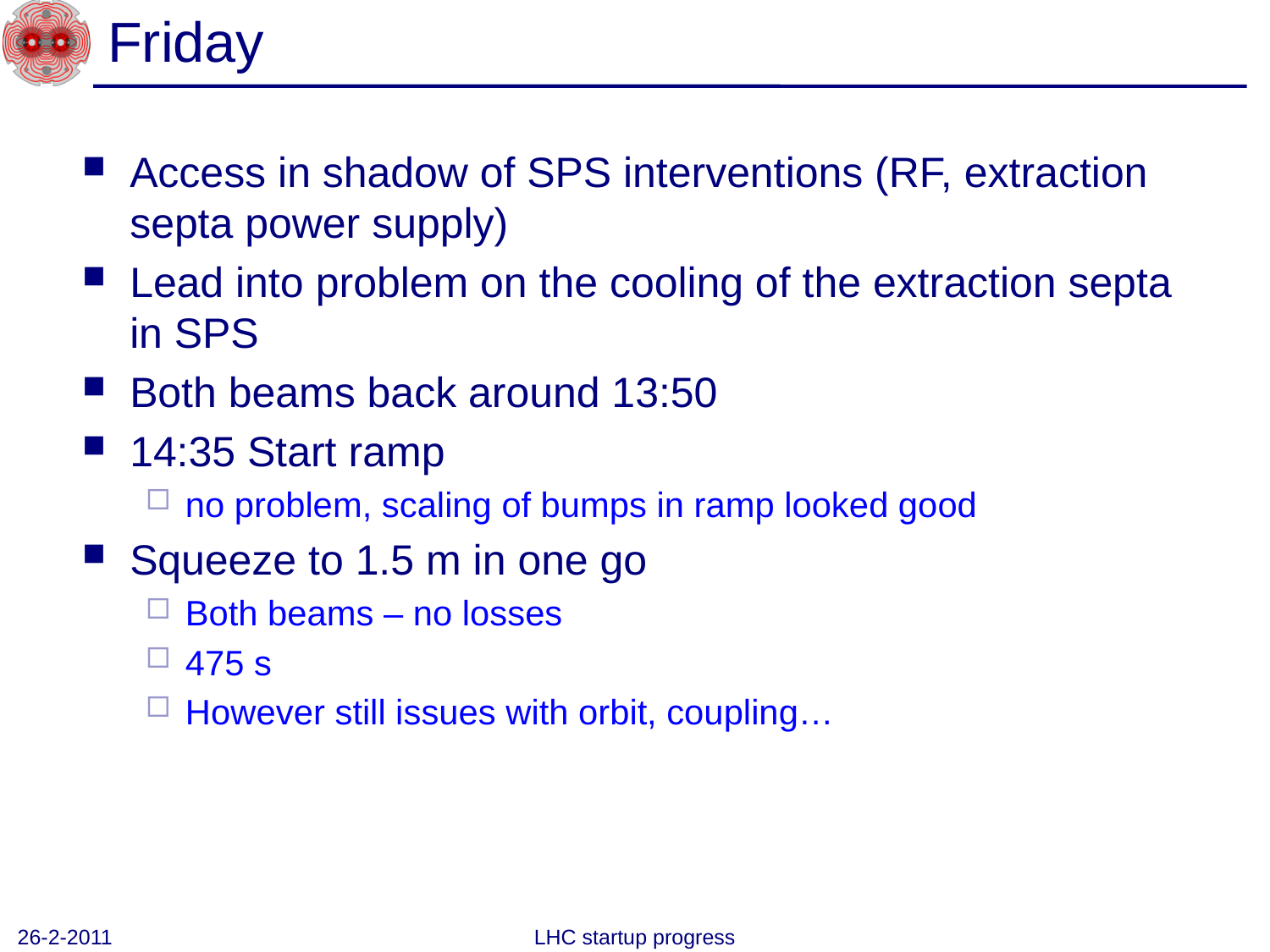

# Friday
Access in shadow of SPS interventions (RF, extraction septa power supply)
Lead into problem on the cooling of the extraction septa in SPS
Both beams back around 13:50
14:35 Start ramp
no problem, scaling of bumps in ramp looked good
Squeeze to 1.5 m in one go
Both beams – no losses
475 s
However still issues with orbit, coupling…
26-2-2011
LHC startup progress